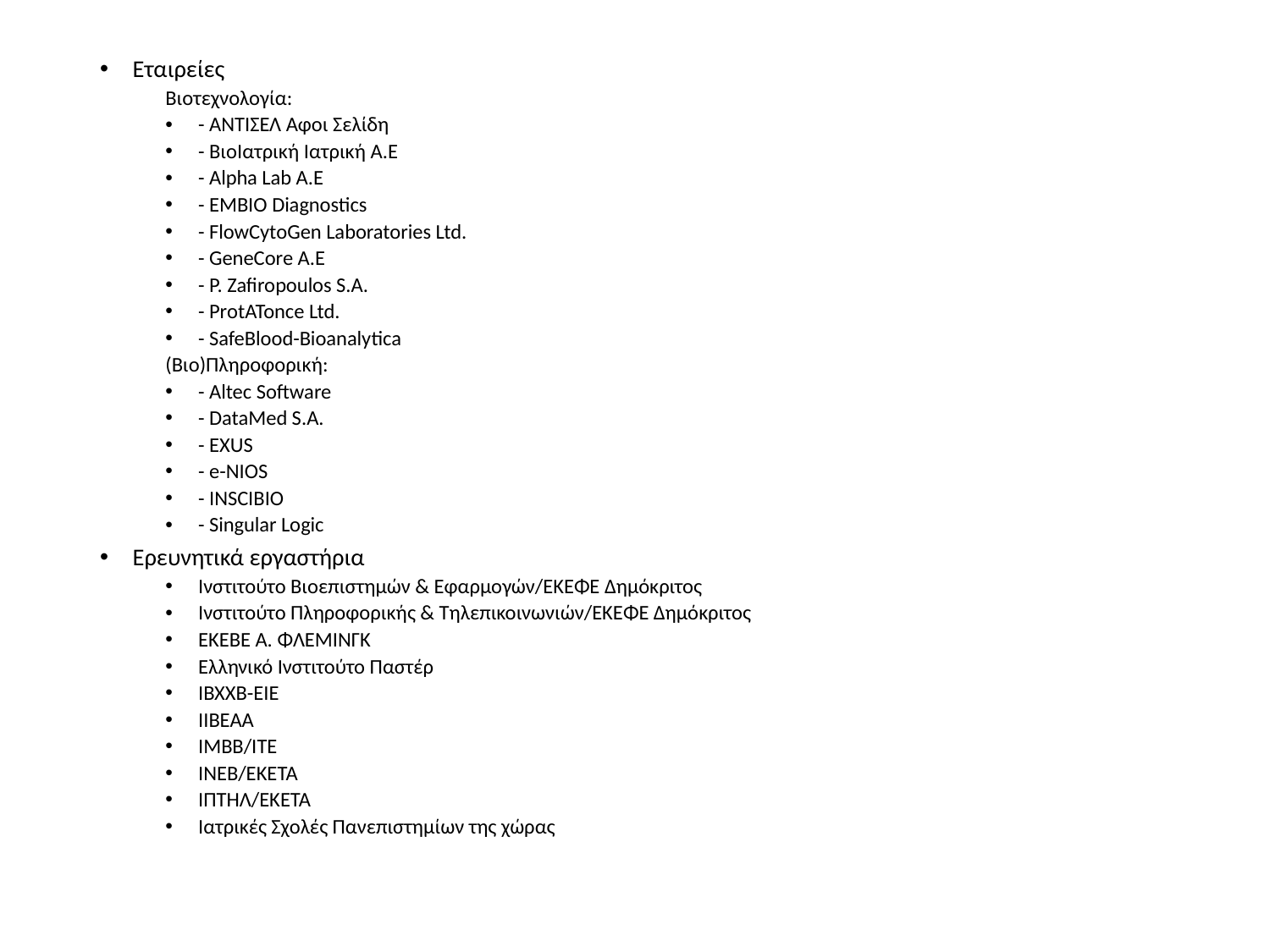

#
Εταιρείες
Βιοτεχνολογία:
- ΑΝΤΙΣΕΛ Αφοι Σελίδη
- ΒιοΙατρική Ιατρική Α.Ε
- Alpha Lab A.E
- EMBIO Diagnostics
- FlowCytoGen Laboratories Ltd.
- GeneCore Α.Ε
- P. Zafiropoulos S.A.
- ProtATonce Ltd.
- SafeBlood-Bioanalytica
(Βιο)Πληροφορική:
- Altec Software
- DataMed S.A.
- EXUS
- e-NIOS
- INSCIBIO
- Singular Logic
Ερευνητικά εργαστήρια
Ινστιτούτο Βιοεπιστημών & Εφαρμογών/ΕΚΕΦΕ Δημόκριτος
Ινστιτούτο Πληροφορικής & Τηλεπικοινωνιών/ΕΚΕΦΕ Δημόκριτος
ΕΚΕΒΕ Α. ΦΛΕΜΙΝΓΚ
Ελληνικό Ινστιτούτο Παστέρ
ΙΒΧΧΒ-ΕΙΕ
ΙΙΒΕΑΑ
ΙΜΒΒ/ΙΤΕ
ΙΝΕΒ/ΕΚΕΤΑ
ΙΠΤΗΛ/ΕΚΕΤΑ
Ιατρικές Σχολές Πανεπιστημίων της χώρας